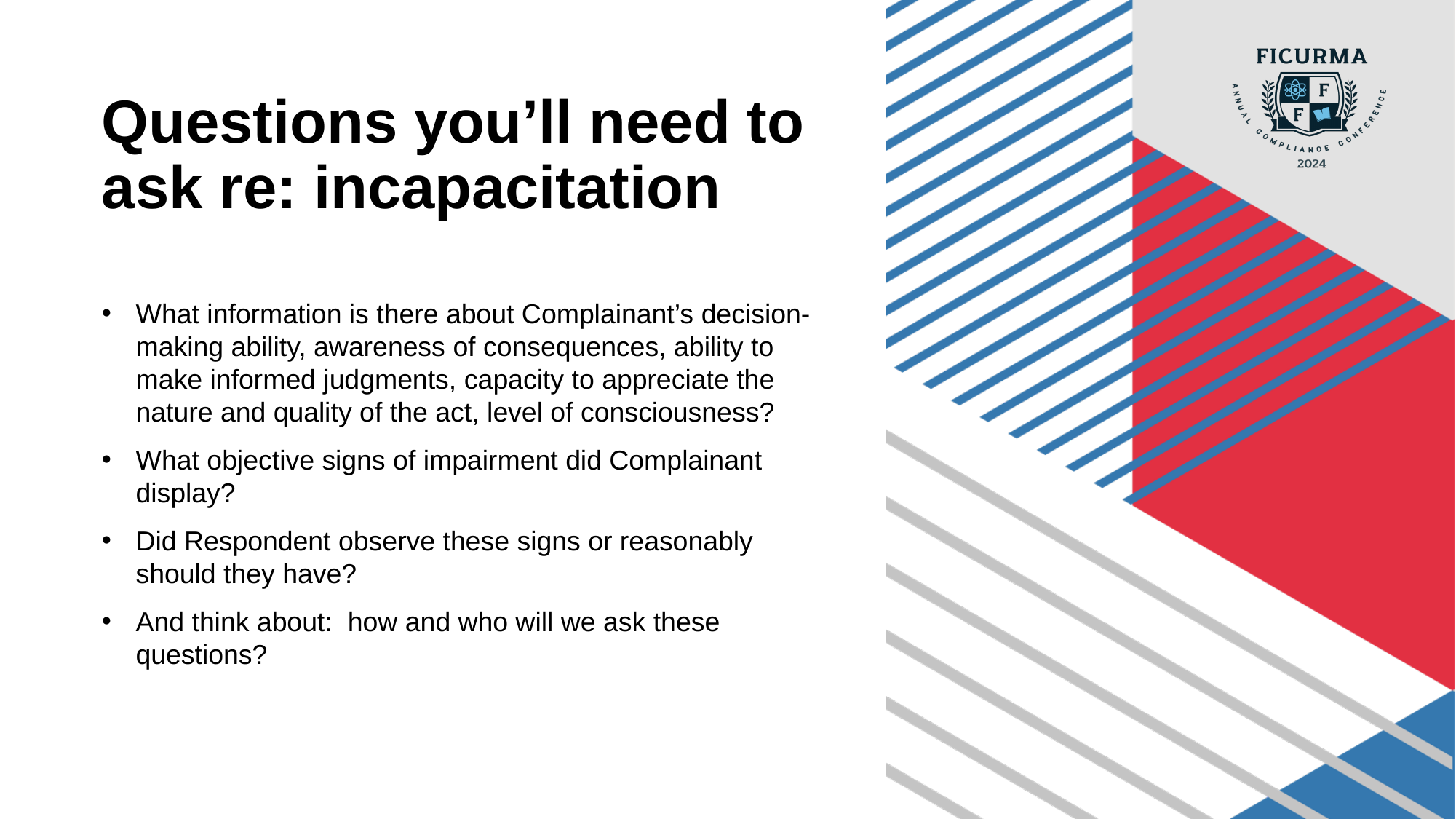

# Questions you’ll need to ask re: incapacitation
What information is there about Complainant’s decision-making ability, awareness of consequences, ability to make informed judgments, capacity to appreciate the nature and quality of the act, level of consciousness?
What objective signs of impairment did Complainant display?
Did Respondent observe these signs or reasonably should they have?
And think about:  how and who will we ask these questions?